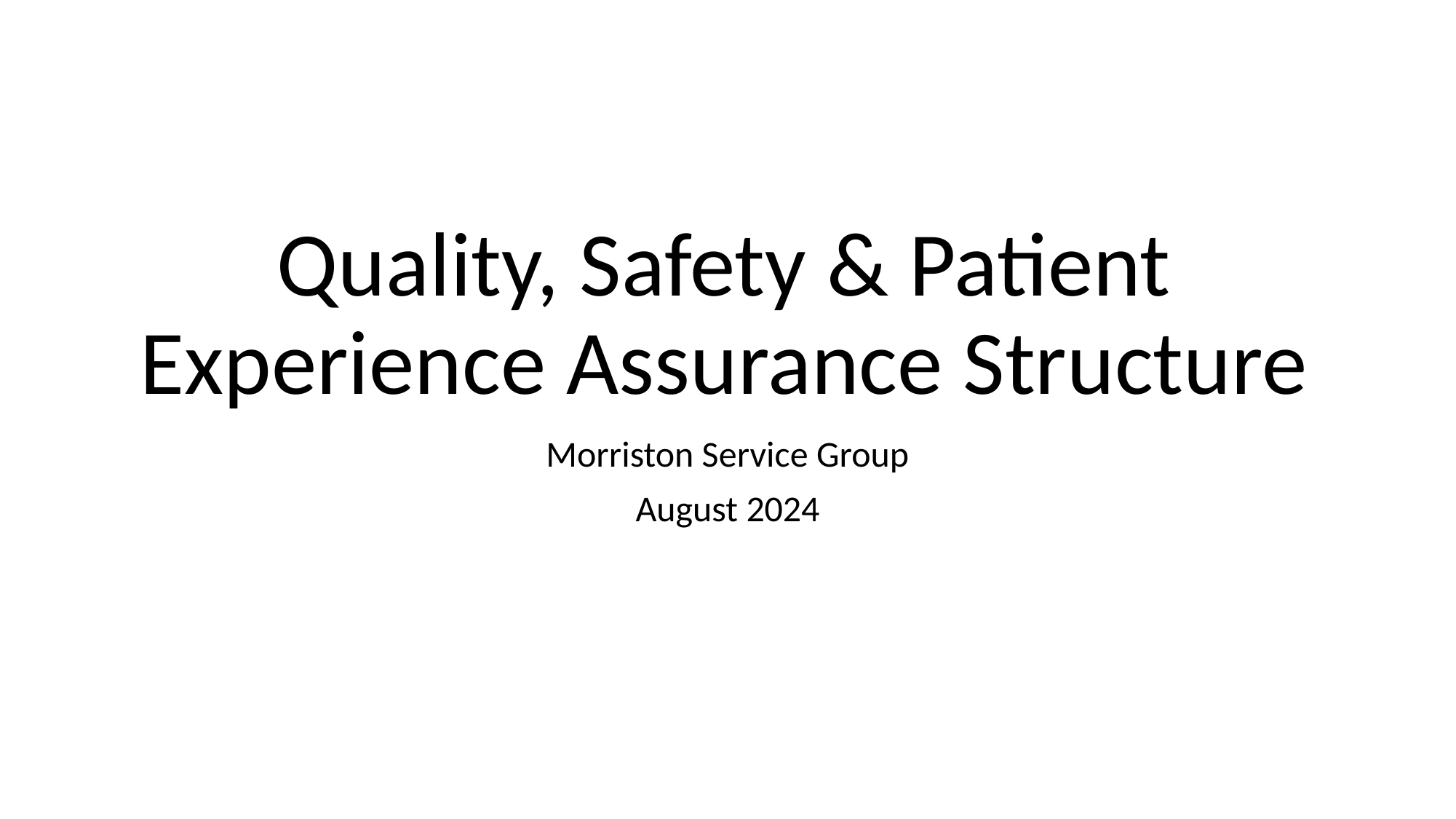

# Quality, Safety & Patient Experience Assurance Structure
Morriston Service Group
August 2024